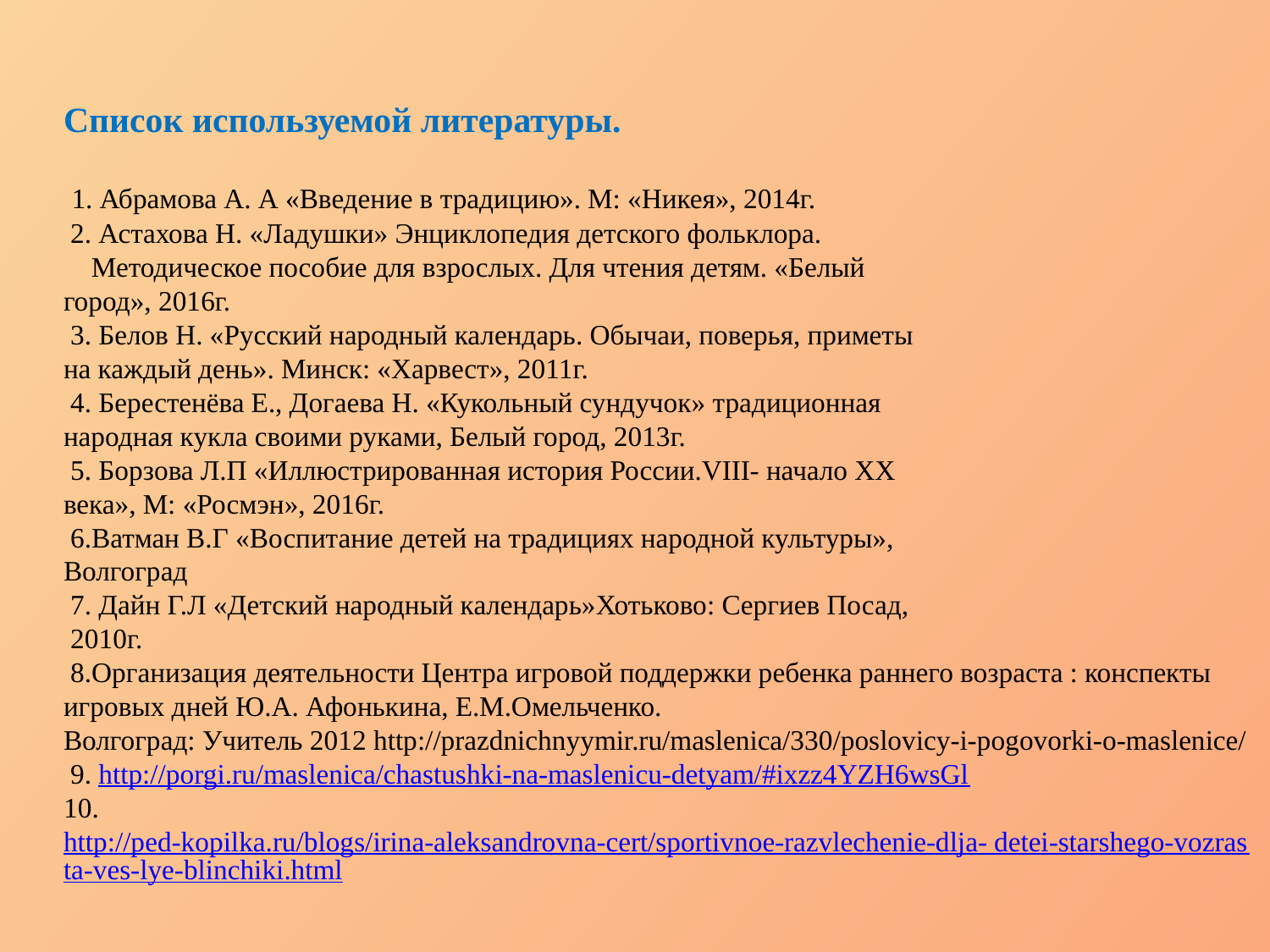

# Список используемой литературы. 1. Абрамова А. А «Введение в традицию». М: «Никея», 2014г. 2. Астахова Н. «Ладушки» Энциклопедия детского фольклора. Методическое пособие для взрослых. Для чтения детям. «Белый город», 2016г. 3. Белов Н. «Русский народный календарь. Обычаи, поверья, приметы на каждый день». Минск: «Харвест», 2011г. 4. Берестенёва Е., Догаева Н. «Кукольный сундучок» традиционная народная кукла своими руками, Белый город, 2013г. 5. Борзова Л.П «Иллюстрированная история России.VIII- начало XX века», М: «Росмэн», 2016г. 6.Ватман В.Г «Воспитание детей на традициях народной культуры», Волгоград 7. Дайн Г.Л «Детский народный календарь»Хотьково: Сергиев Посад, 2010г. 8.Организация деятельности Центра игровой поддержки ребенка раннего возраста : конспекты игровых дней Ю.А. Афонькина, Е.М.Омельченко. Волгоград: Учитель 2012 http://prazdnichnyymir.ru/maslenica/330/poslovicy-i-pogovorki-o-maslenice/ 9. http://porgi.ru/maslenica/chastushki-na-maslenicu-detyam/#ixzz4YZH6wsGl 10.http://ped-kopilka.ru/blogs/irina-aleksandrovna-cert/sportivnoe-razvlechenie-dlja- detei-starshego-vozrasta-ves-lye-blinchiki.html